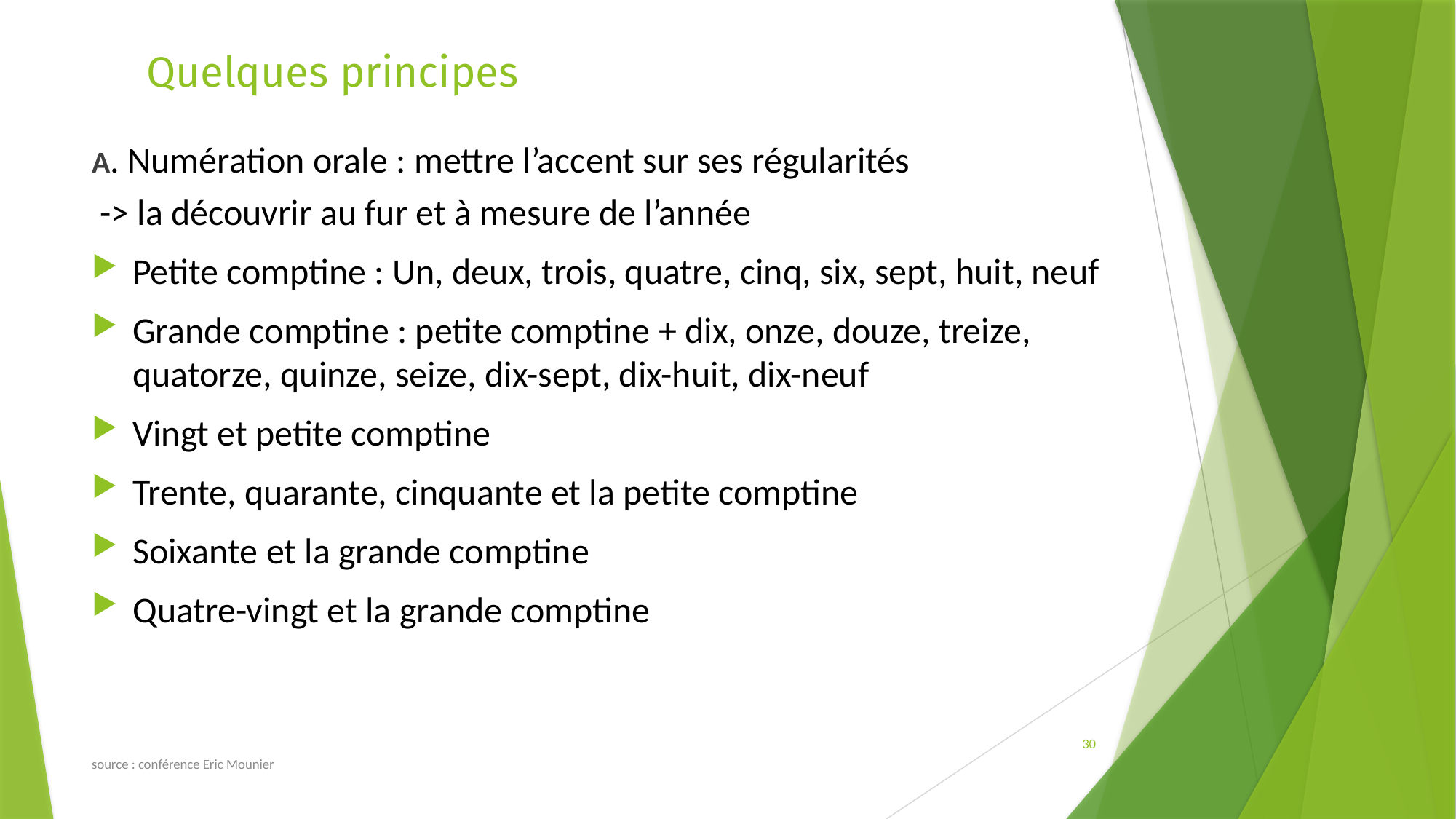

# Quelques principes
A. Numération orale : mettre l’accent sur ses régularités
 -> la découvrir au fur et à mesure de l’année
Petite comptine : Un, deux, trois, quatre, cinq, six, sept, huit, neuf
Grande comptine : petite comptine + dix, onze, douze, treize, quatorze, quinze, seize, dix-sept, dix-huit, dix-neuf
Vingt et petite comptine
Trente, quarante, cinquante et la petite comptine
Soixante et la grande comptine
Quatre-vingt et la grande comptine

30
source : conférence Eric Mounier